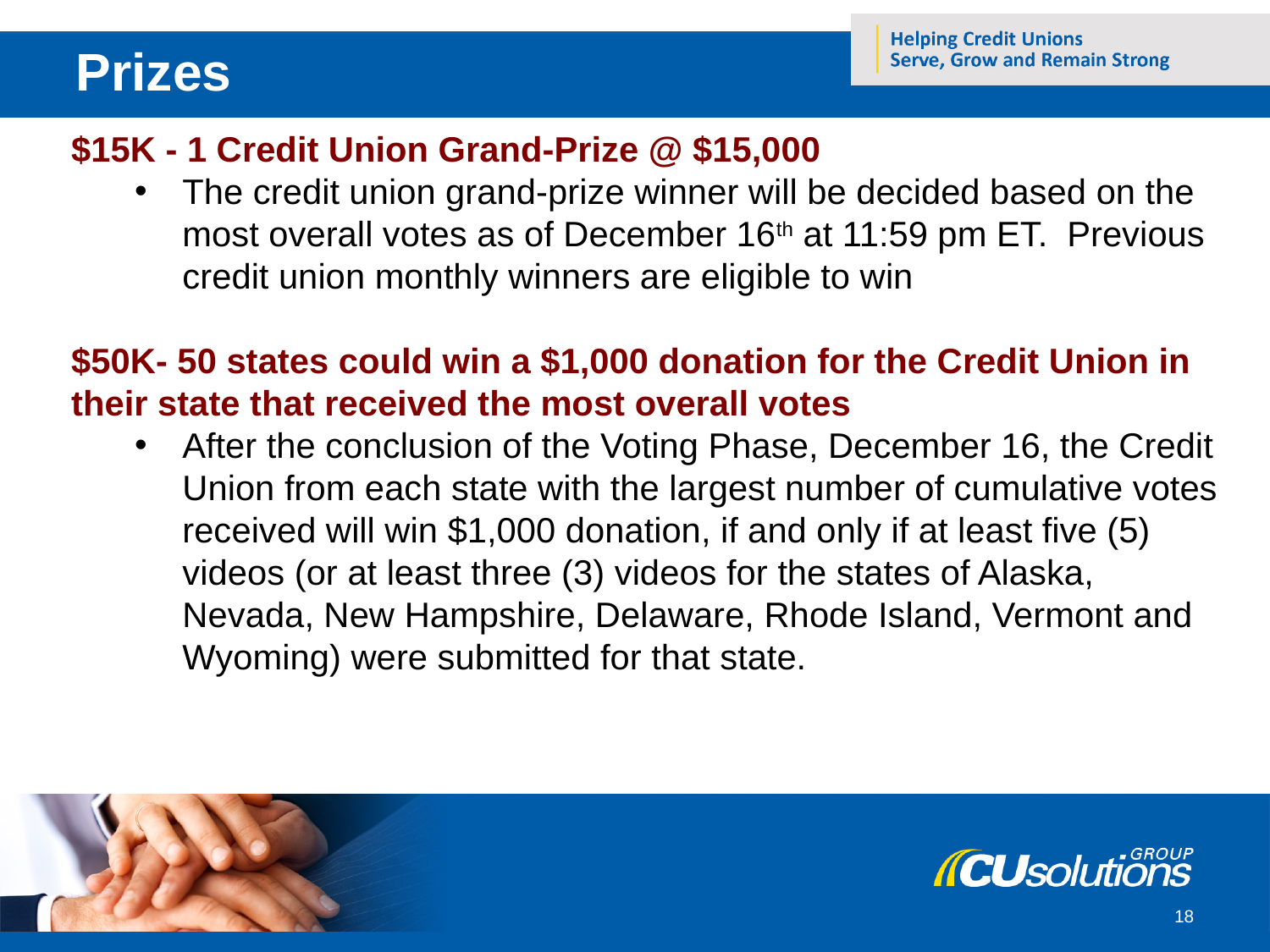

Prizes
$15K - 1 Credit Union Grand-Prize @ $15,000
The credit union grand-prize winner will be decided based on the most overall votes as of December 16th at 11:59 pm ET.  Previous credit union monthly winners are eligible to win

$50K- 50 states could win a $1,000 donation for the Credit Union in their state that received the most overall votes
After the conclusion of the Voting Phase, December 16, the Credit Union from each state with the largest number of cumulative votes received will win $1,000 donation, if and only if at least five (5) videos (or at least three (3) videos for the states of Alaska, Nevada, New Hampshire, Delaware, Rhode Island, Vermont and Wyoming) were submitted for that state.

18